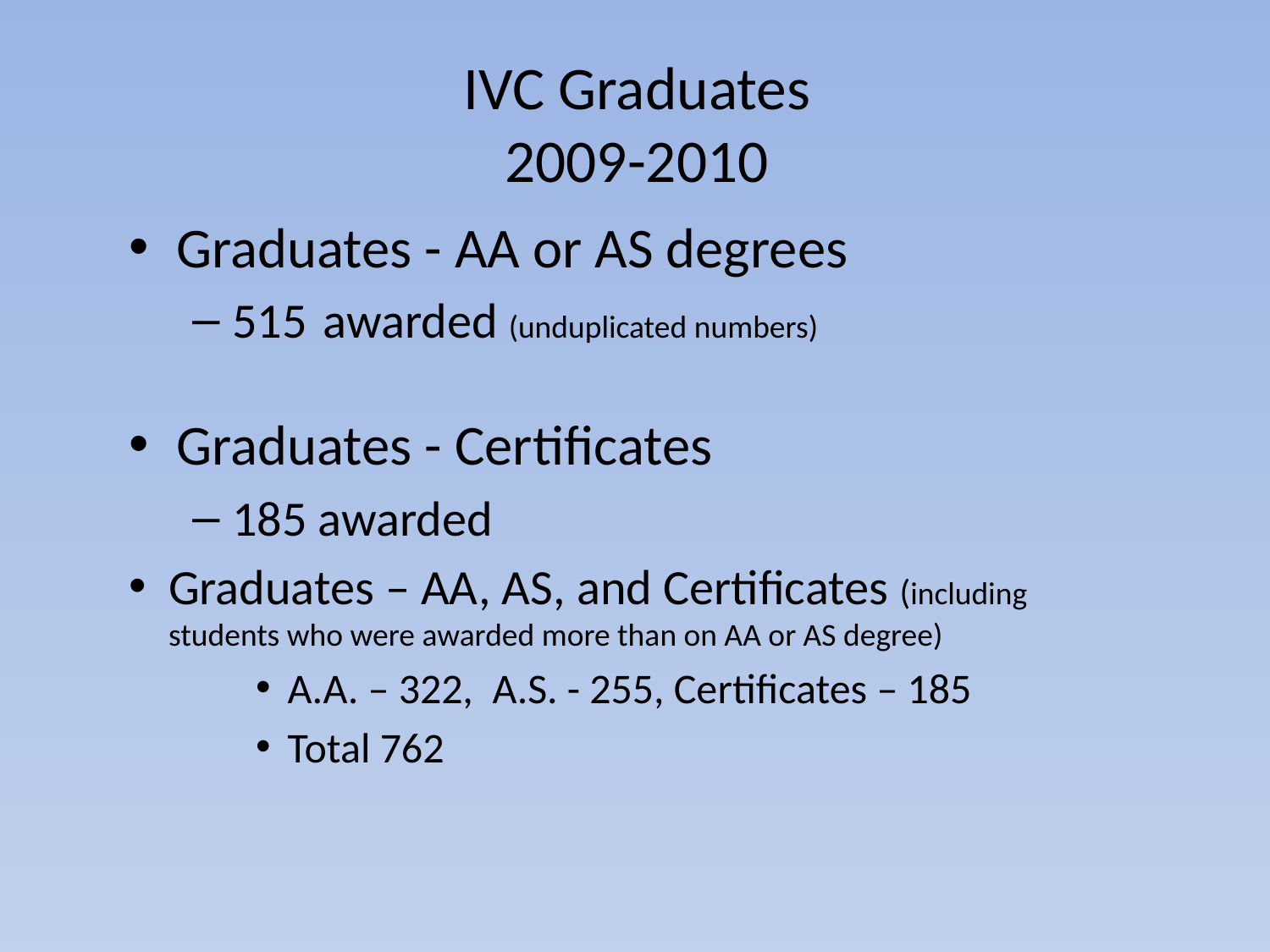

# IVC Graduates 2009-2010
Graduates - AA or AS degrees
515  awarded (unduplicated numbers)

Graduates - Certificates
185 awarded
Graduates – AA, AS, and Certificates (including students who were awarded more than on AA or AS degree)
A.A. – 322,  A.S. - 255, Certificates – 185
Total 762